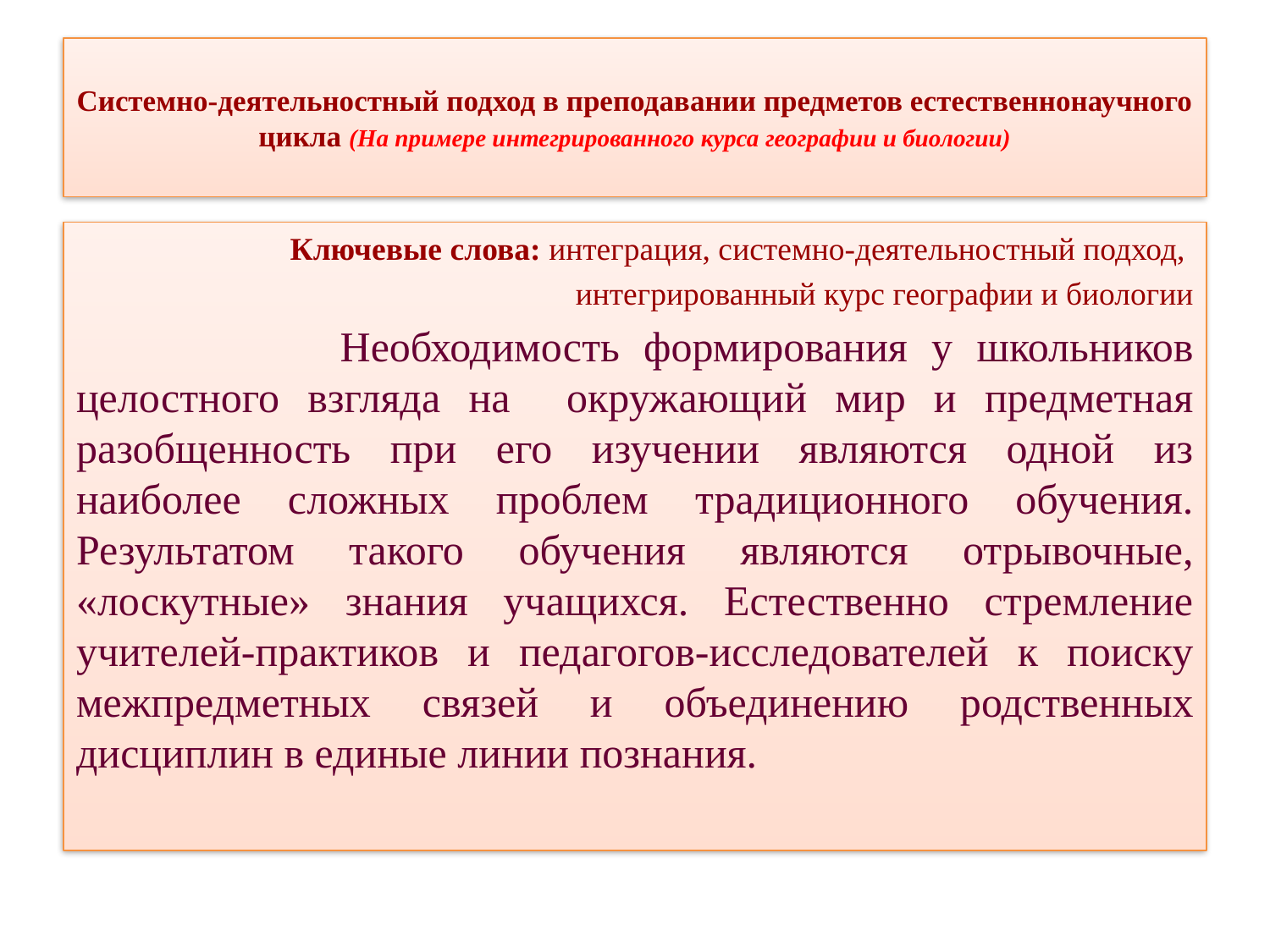

# Системно-деятельностный подход в преподавании предметов естественнонаучного цикла (На примере интегрированного курса географии и биологии)
Ключевые слова: интеграция, системно-деятельностный подход,
интегрированный курс географии и биологии
           Необходимость формирования у школьников целостного взгляда на  окружающий мир и предметная разобщенность при его изучении являются одной из наиболее сложных проблем традиционного обучения. Результатом такого обучения являются отрывочные, «лоскутные» знания учащихся. Естественно стремление учителей-практиков и педагогов-исследователей к поиску межпредметных связей и объединению родственных дисциплин в единые линии познания.